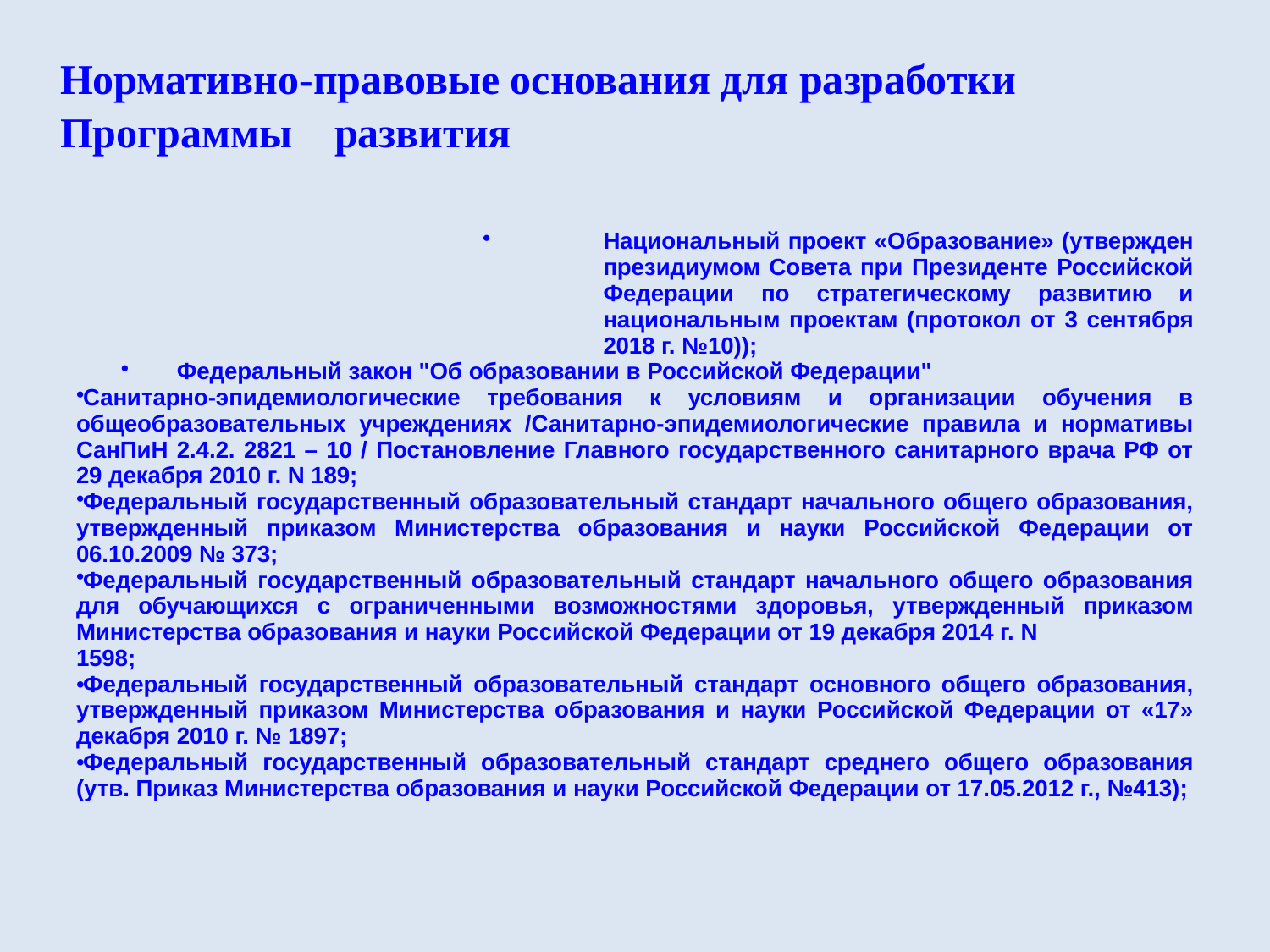

#
| Нормативно-правовые основания для разработки Программы развития |
| --- |
Национальный проект «Образование» (утвержден президиумом Совета при Президенте Российской Федерации по стратегическому развитию и национальным проектам (протокол от 3 сентября 2018 г. №10));
Федеральный закон "Об образовании в Российской Федерации"
Санитарно-эпидемиологические требования к условиям и организации обучения в общеобразовательных учреждениях /Санитарно-эпидемиологические правила и нормативы СанПиН 2.4.2. 2821 – 10 / Постановление Главного государственного санитарного врача РФ от 29 декабря 2010 г. N 189;
Федеральный государственный образовательный стандарт начального общего образования, утвержденный приказом Министерства образования и науки Российской Федерации от 06.10.2009 № 373;
Федеральный государственный образовательный стандарт начального общего образования для обучающихся с ограниченными возможностями здоровья, утвержденный приказом Министерства образования и науки Российской Федерации от 19 декабря 2014 г. N
1598;
Федеральный государственный образовательный стандарт основного общего образования, утвержденный приказом Министерства образования и науки Российской Федерации от «17» декабря 2010 г. № 1897;
Федеральный государственный образовательный стандарт среднего общего образования (утв. Приказ Министерства образования и науки Российской Федерации от 17.05.2012 г., №413);